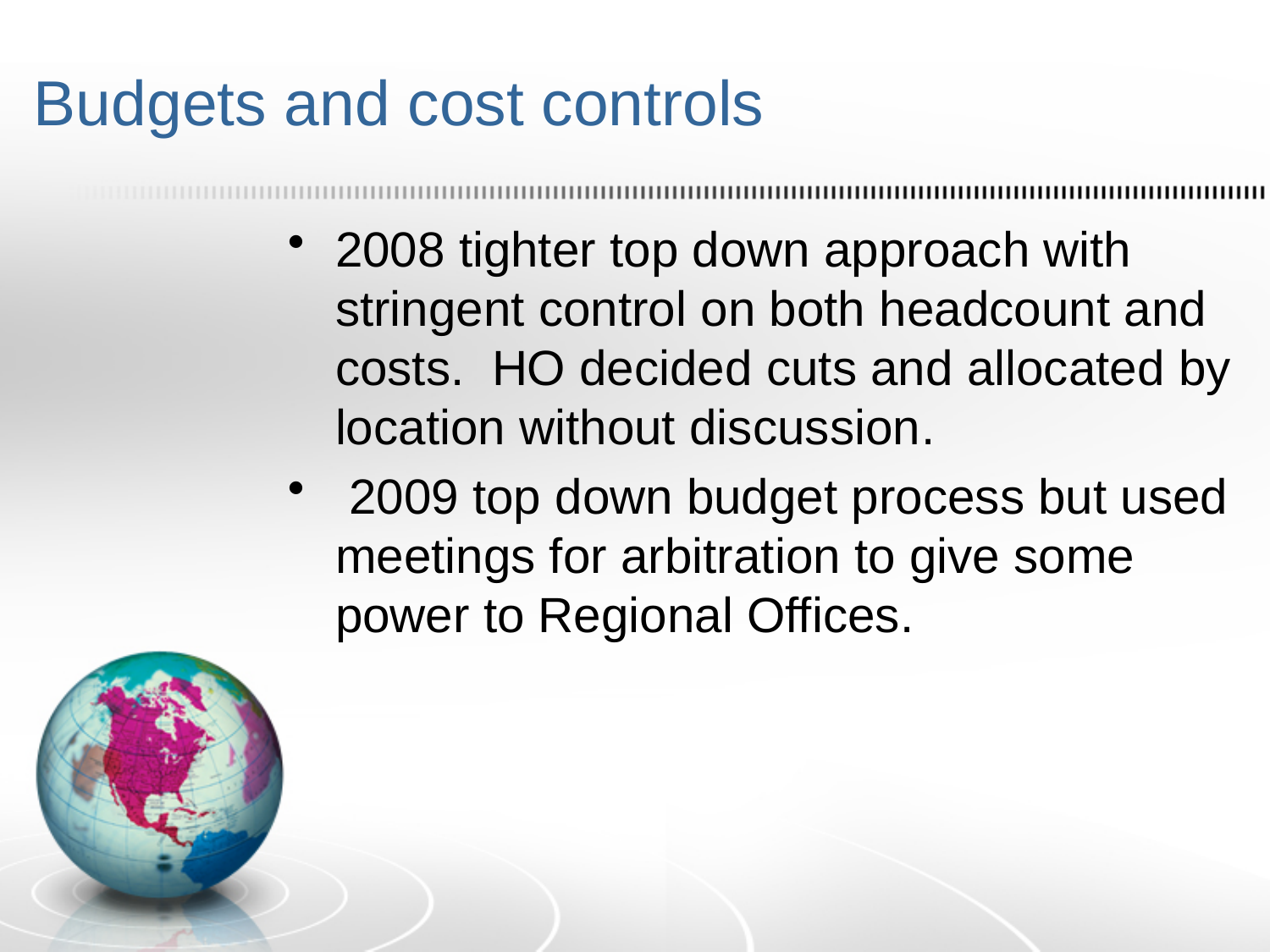

# Budgets and cost controls
2008 tighter top down approach with stringent control on both headcount and costs.  HO decided cuts and allocated by location without discussion.
 2009 top down budget process but used meetings for arbitration to give some power to Regional Offices.